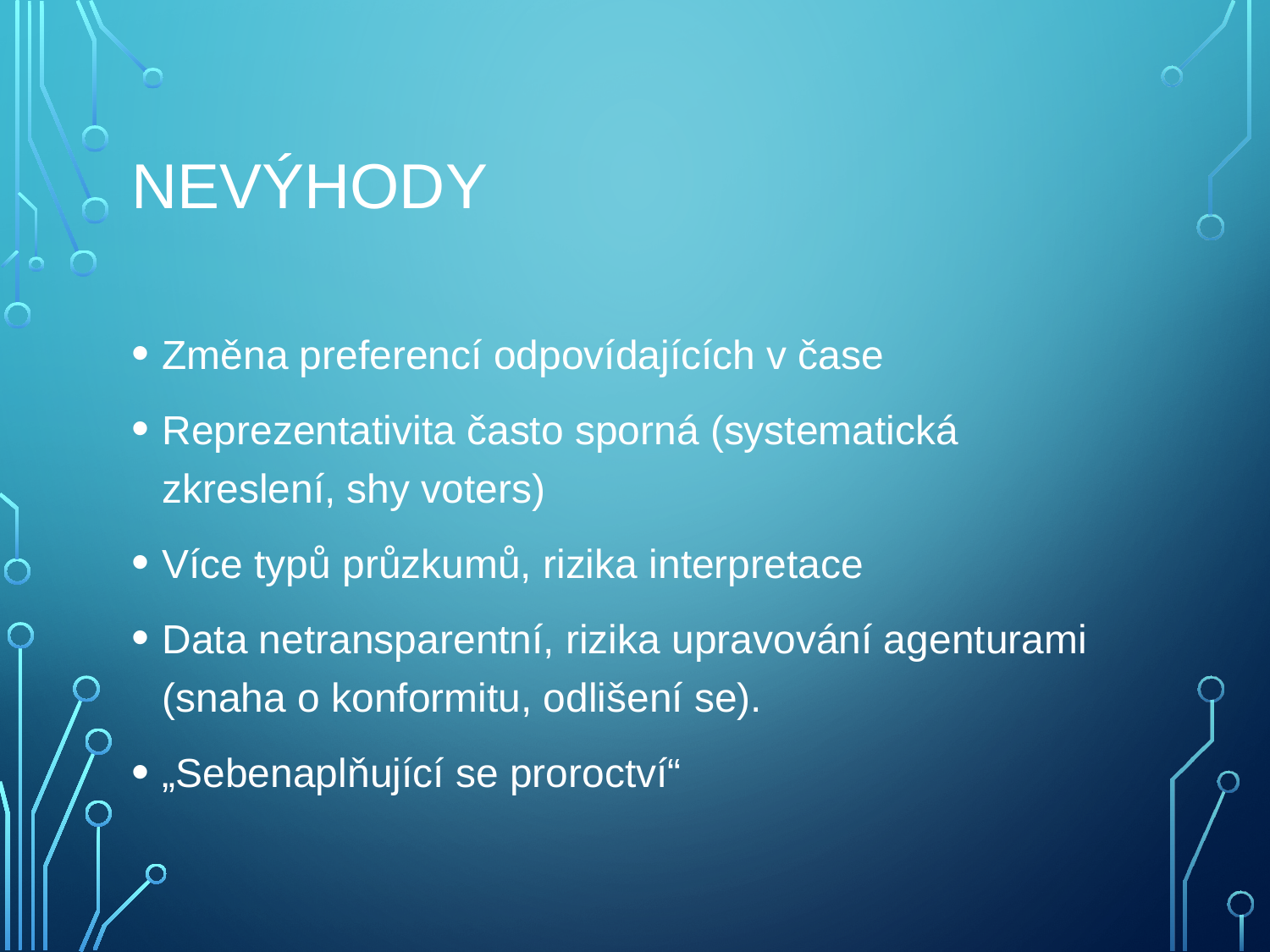

# Nevýhody
Změna preferencí odpovídajících v čase
Reprezentativita často sporná (systematická zkreslení, shy voters)
Více typů průzkumů, rizika interpretace
Data netransparentní, rizika upravování agenturami  (snaha o konformitu, odlišení se).
„Sebenaplňující se proroctví“